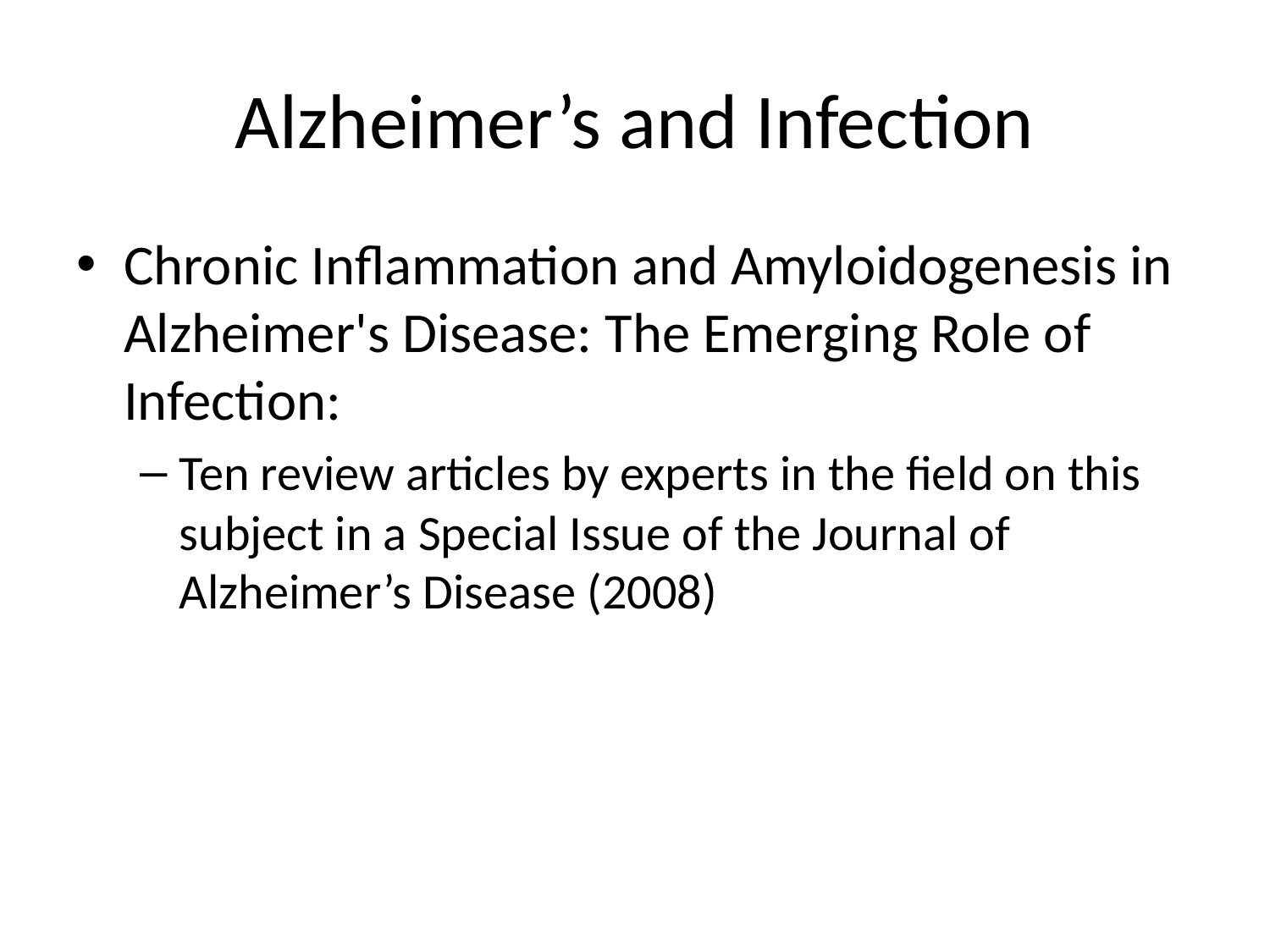

# Alzheimer’s and Infection
Chronic Inflammation and Amyloidogenesis in Alzheimer's Disease: The Emerging Role of Infection:
Ten review articles by experts in the field on this subject in a Special Issue of the Journal of Alzheimer’s Disease (2008)